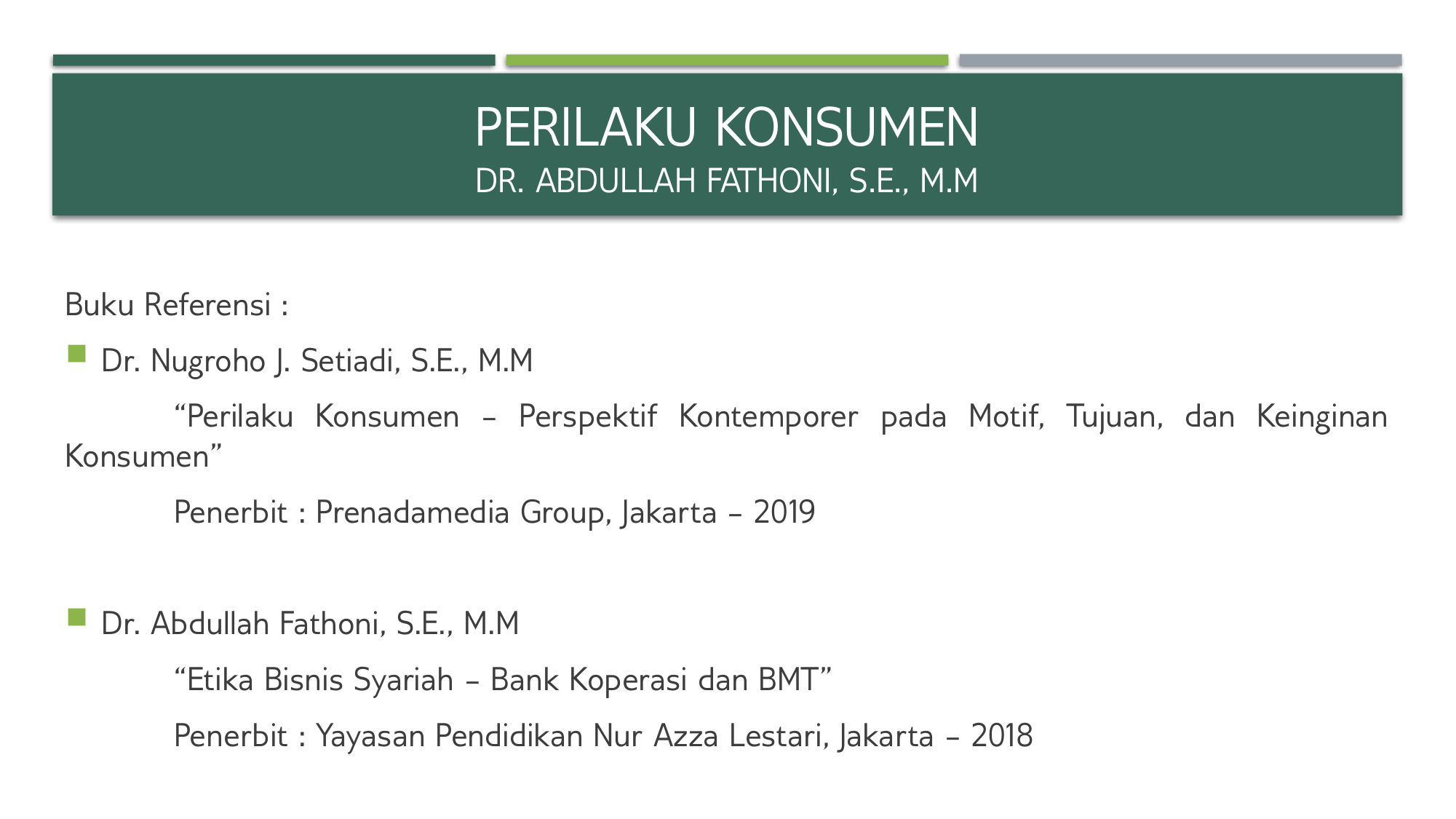

# Perilaku konsumen dr. Abdullah fathoni, s.e., m.m
Buku Referensi :
Dr. Nugroho J. Setiadi, S.E., M.M
	“Perilaku Konsumen – Perspektif Kontemporer pada Motif, Tujuan, dan Keinginan Konsumen”
	Penerbit : Prenadamedia Group, Jakarta – 2019

Dr. Abdullah Fathoni, S.E., M.M
	“Etika Bisnis Syariah – Bank Koperasi dan BMT”
	Penerbit : Yayasan Pendidikan Nur Azza Lestari, Jakarta – 2018